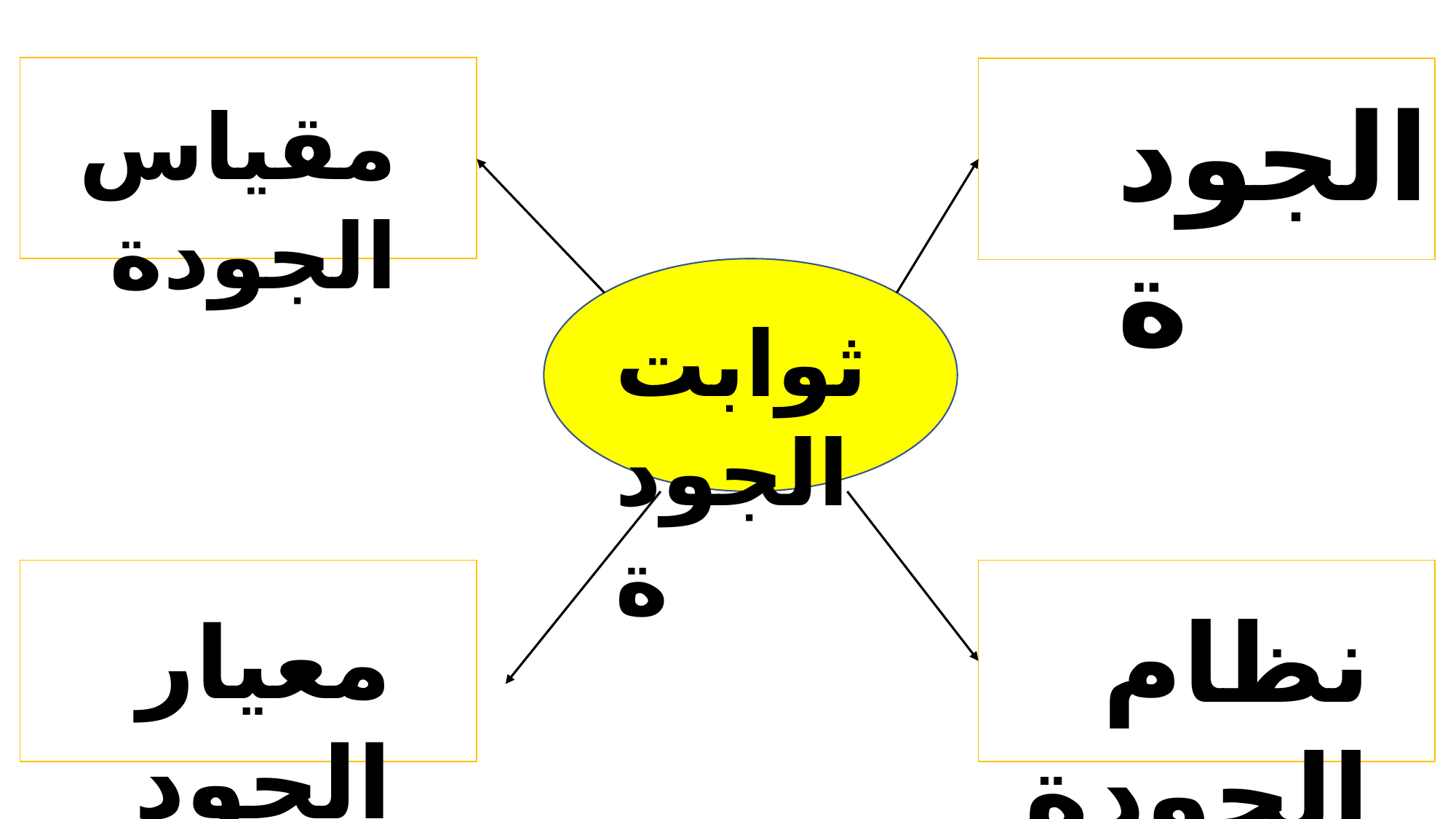

الجودة
مقياس الجودة

ثوابت الجودة

نظام الجودة
معيار الجودة